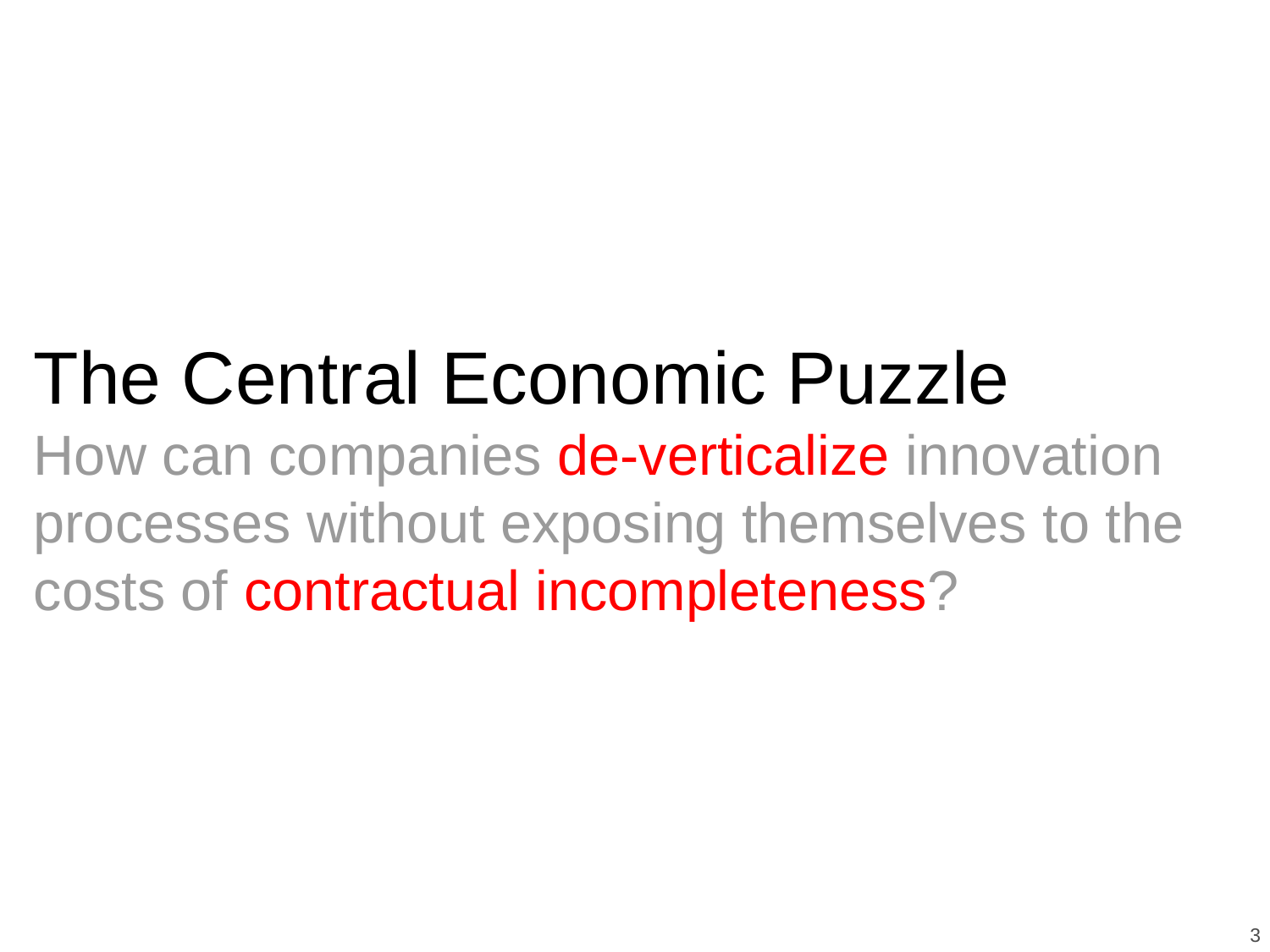

The Central Economic Puzzle
How can companies de-verticalize innovation processes without exposing themselves to the costs of contractual incompleteness?
3